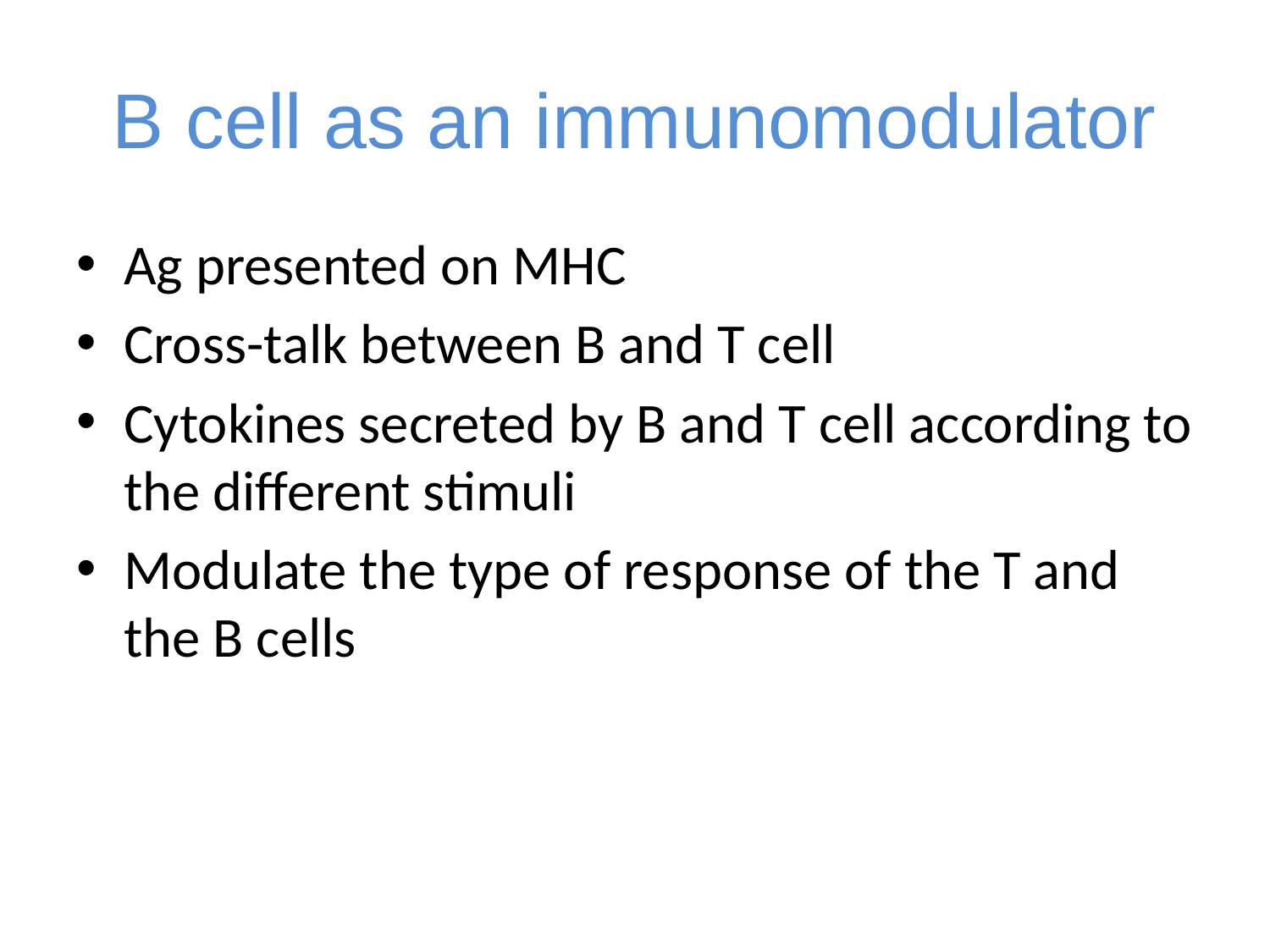

# B cell as an immunomodulator
Ag presented on MHC
Cross-talk between B and T cell
Cytokines secreted by B and T cell according to the different stimuli
Modulate the type of response of the T and the B cells